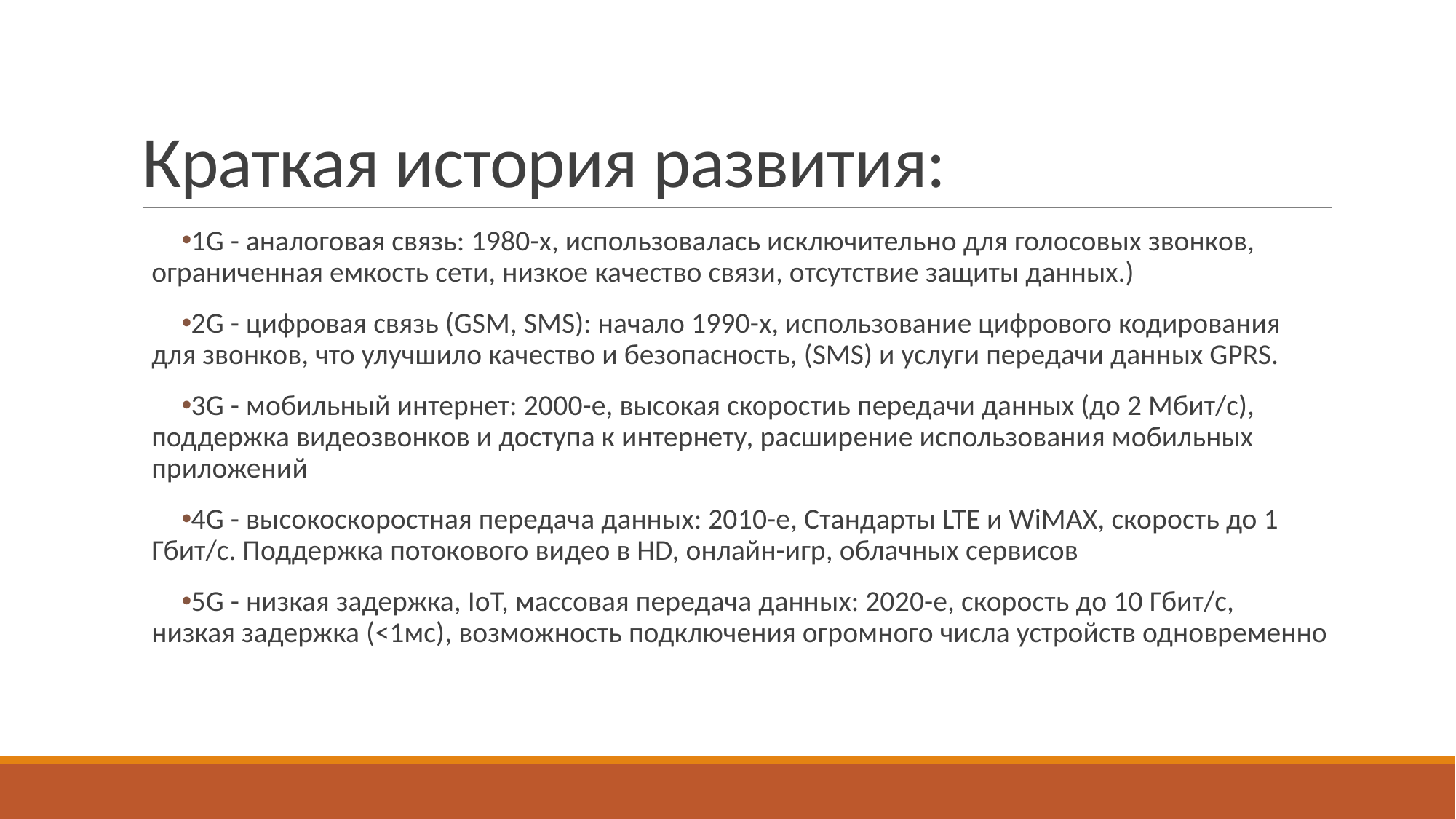

# Краткая история развития:
1G - аналоговая связь: 1980-х, использовалась исключительно для голосовых звонков, ограниченная емкость сети, низкое качество связи, отсутствие защиты данных.)
2G - цифровая связь (GSM, SMS): начало 1990-х, использование цифрового кодирования для звонков, что улучшило качество и безопасность, (SMS) и услуги передачи данных GPRS.
3G - мобильный интернет: 2000-е, высокая скоростиь передачи данных (до 2 Мбит/с), поддержка видеозвонков и доступа к интернету, расширение использования мобильных приложений
4G - высокоскоростная передача данных: 2010-е, Стандарты LTE и WiMAX, скорость до 1 Гбит/с. Поддержка потокового видео в HD, онлайн-игр, облачных сервисов
5G - низкая задержка, IoT, массовая передача данных: 2020-е, скорость до 10 Гбит/с,  низкая задержка (<1мс), возможность подключения огромного числа устройств одновременно